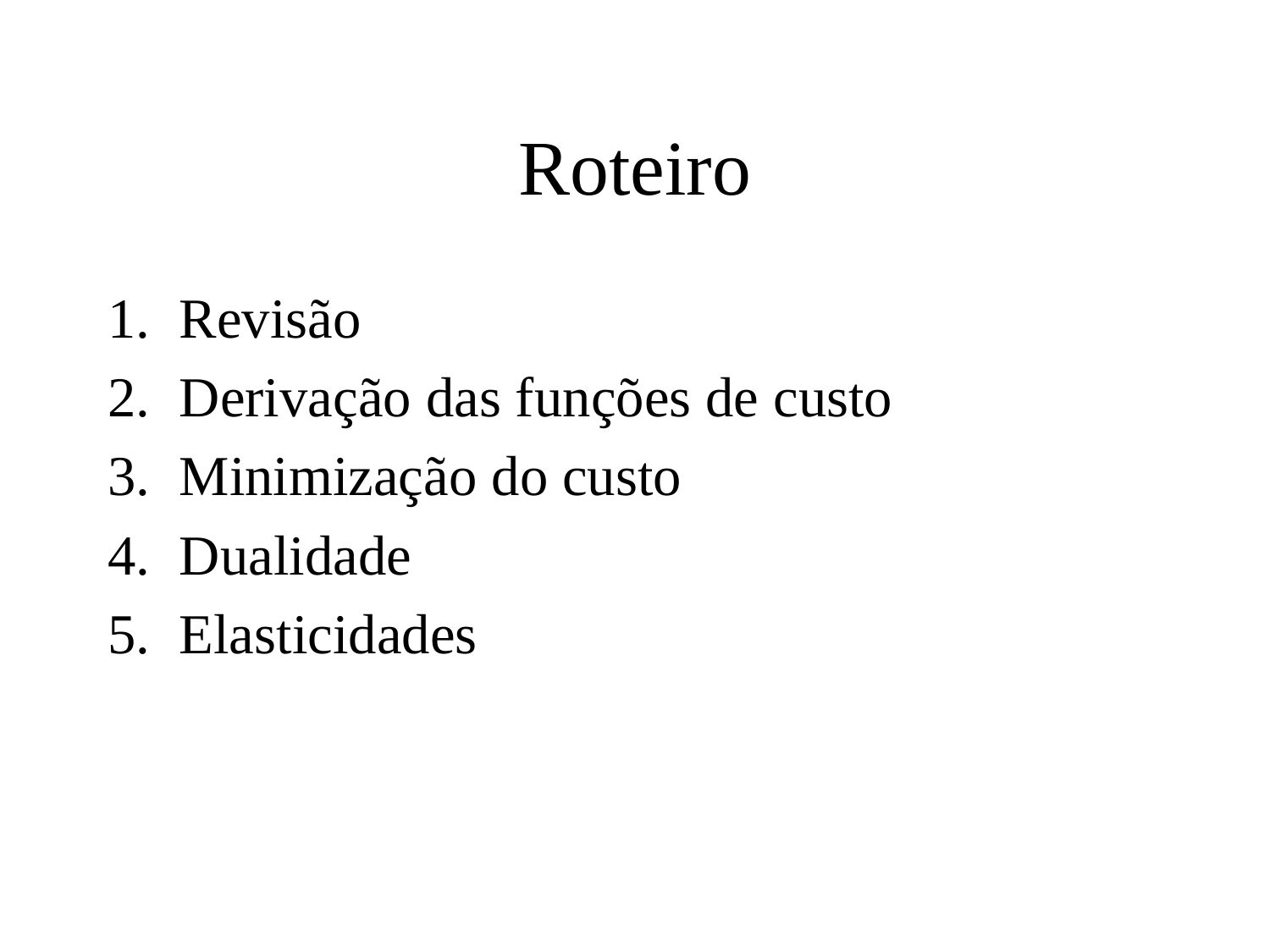

# Roteiro
Revisão
Derivação das funções de custo
Minimização do custo
Dualidade
Elasticidades